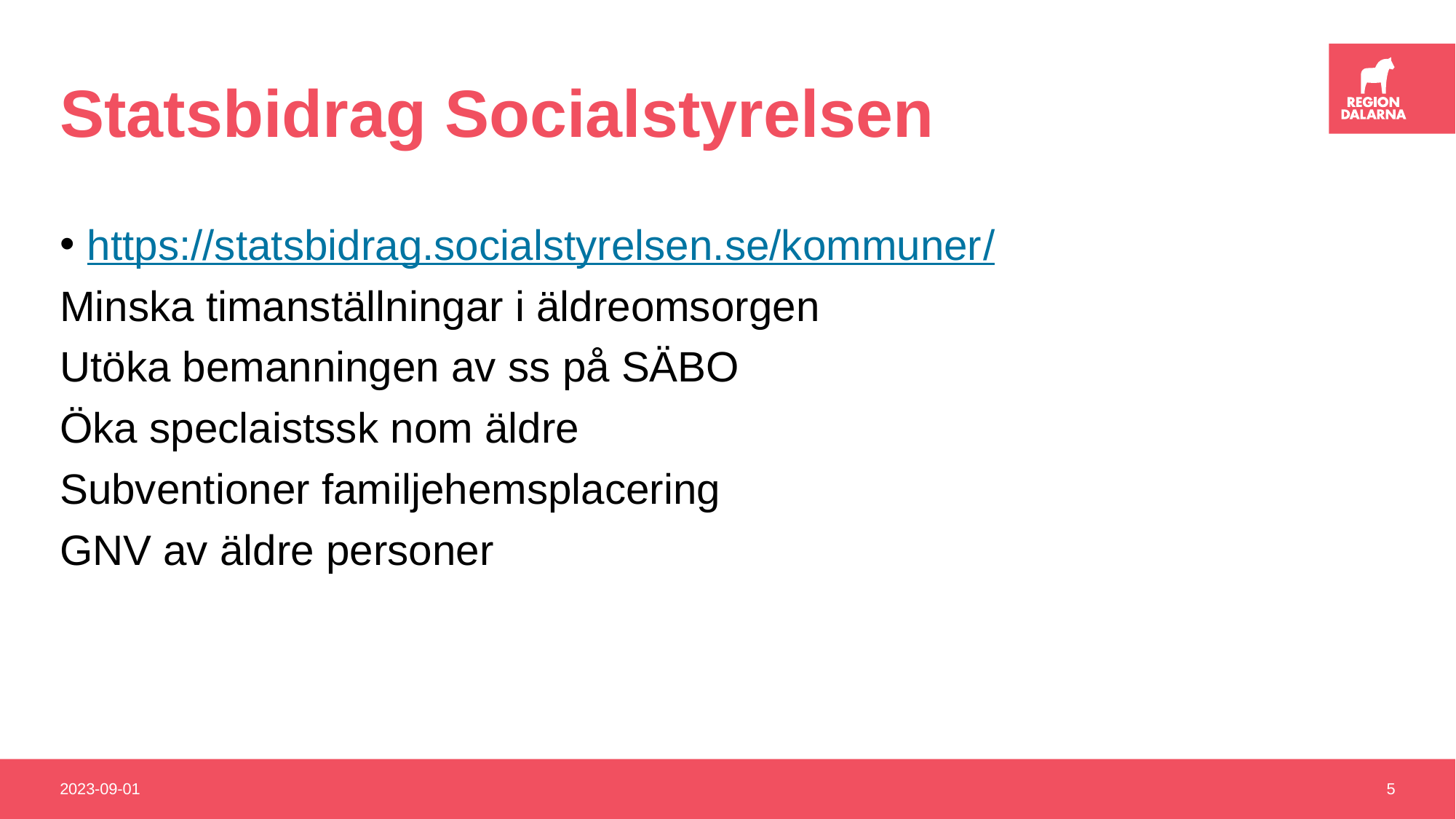

# Statsbidrag Socialstyrelsen
https://statsbidrag.socialstyrelsen.se/kommuner/
Minska timanställningar i äldreomsorgen
Utöka bemanningen av ss på SÄBO
Öka speclaistssk nom äldre
Subventioner familjehemsplacering
GNV av äldre personer

2023-09-01

5